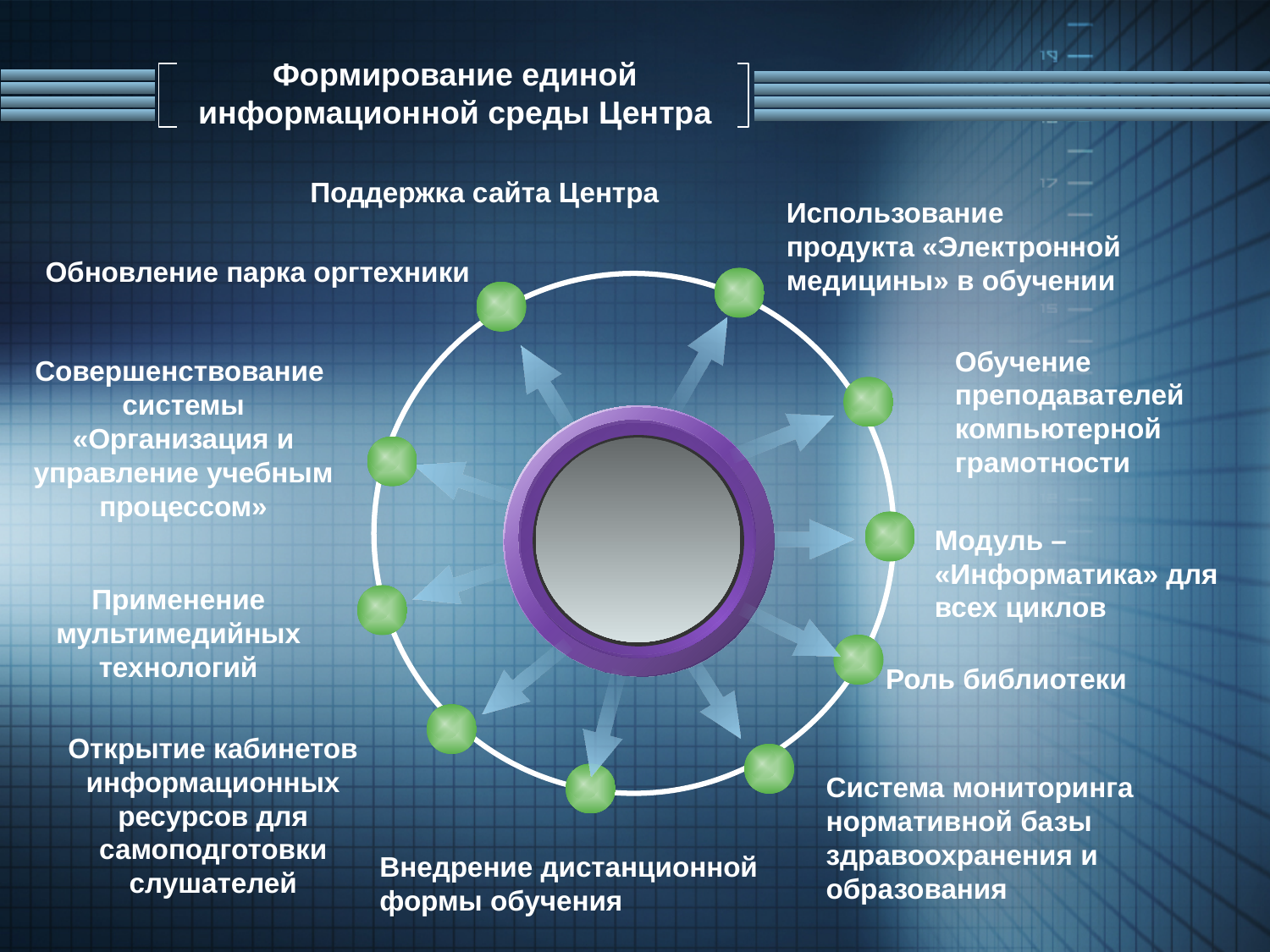

# Формирование единой информационной среды Центра
Поддержка сайта Центра
Использование продукта «Электронной медицины» в обучении
Обновление парка оргтехники

Обучение преподавателей компьютерной грамотности

Совершенствование  системы «Организация и управление учебным процессом»

Модуль – «Информатика» для всех циклов

Применение мультимедийных технологий

Роль библиотеки

Открытие кабинетов информационных ресурсов для самоподготовки слушателей

Система мониторинга нормативной базы здравоохранения и образования
Внедрение дистанционной формы обучения